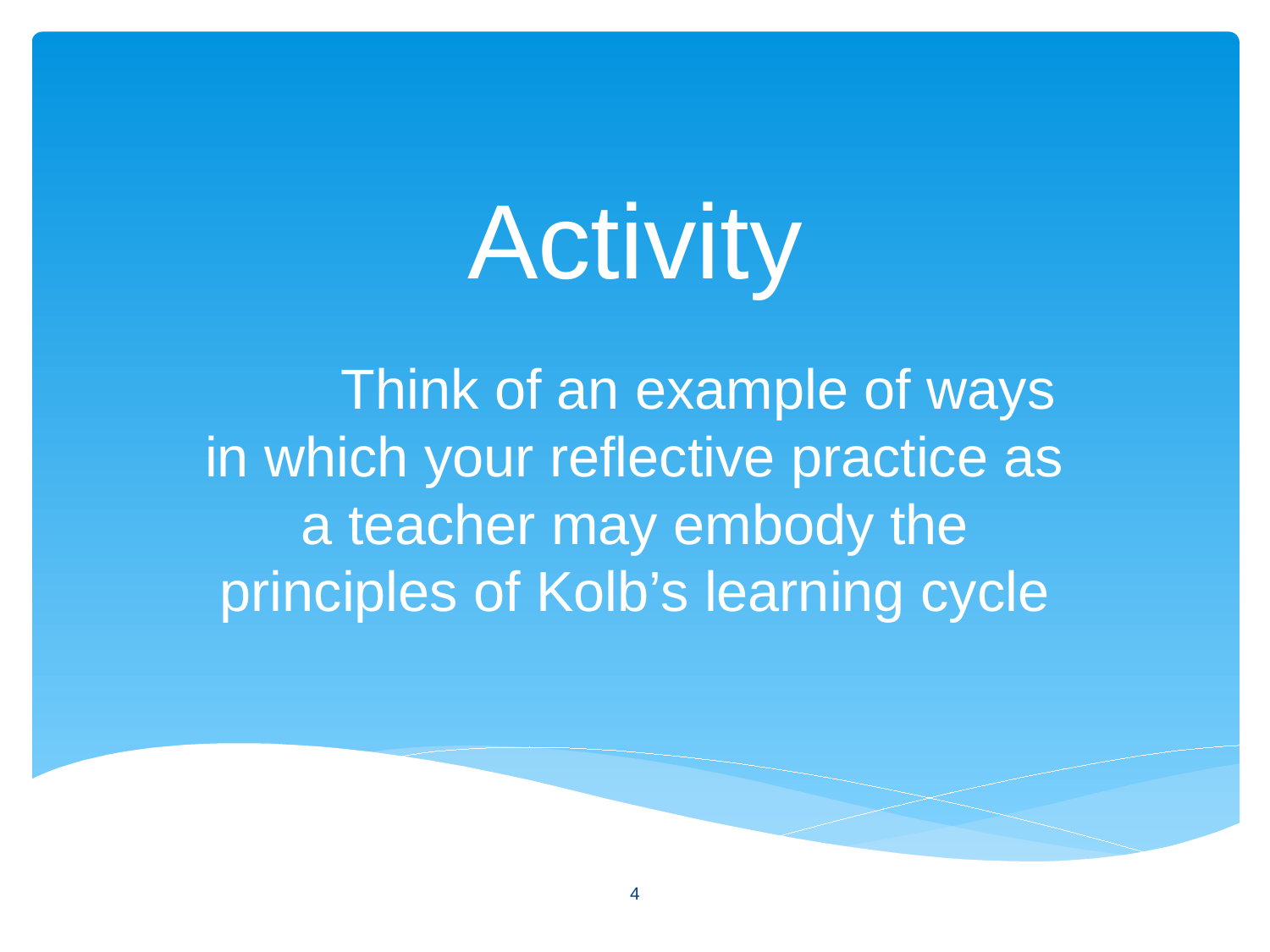

# Activity
	Think of an example of ways in which your reflective practice as a teacher may embody the principles of Kolb’s learning cycle
4